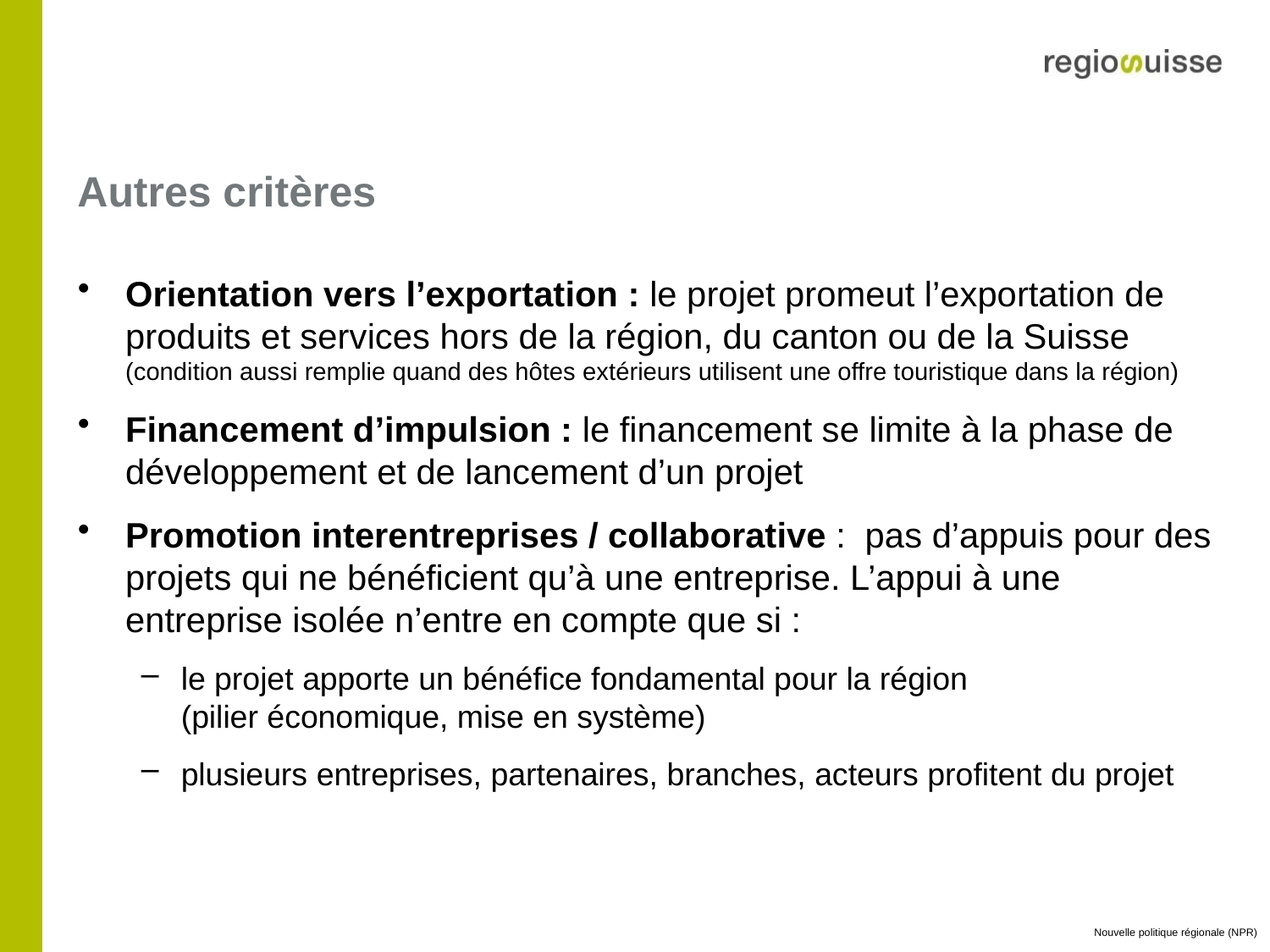

# Autres critères
Orientation vers l’exportation : le projet promeut l’exportation de produits et services hors de la région, du canton ou de la Suisse (condition aussi remplie quand des hôtes extérieurs utilisent une offre touristique dans la région)
Financement d’impulsion : le financement se limite à la phase de développement et de lancement d’un projet
Promotion interentreprises / collaborative :  pas d’appuis pour des projets qui ne bénéficient qu’à une entreprise. L’appui à une entreprise isolée n’entre en compte que si :
le projet apporte un bénéfice fondamental pour la région
(pilier économique, mise en système)
plusieurs entreprises, partenaires, branches, acteurs profitent du projet
Nouvelle politique régionale (NPR)